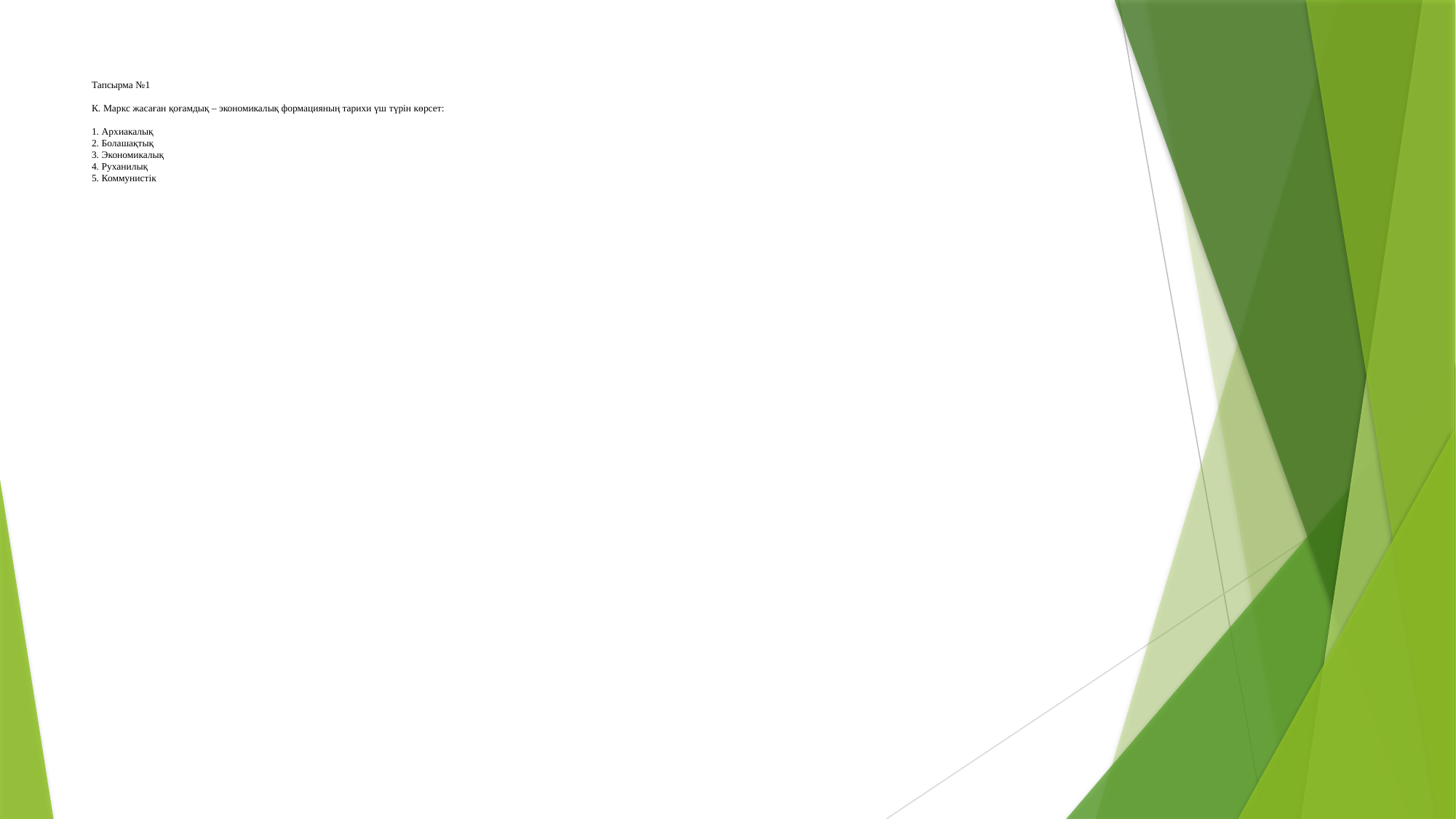

# Тапсырма №1 К. Маркс жасаған қоғамдық – экономикалық формацияның тарихи үш түрін көрсет: 1. Архиакалық 2. Болашақтық 3. Экономикалық 4. Руханилық 5. Коммунистік